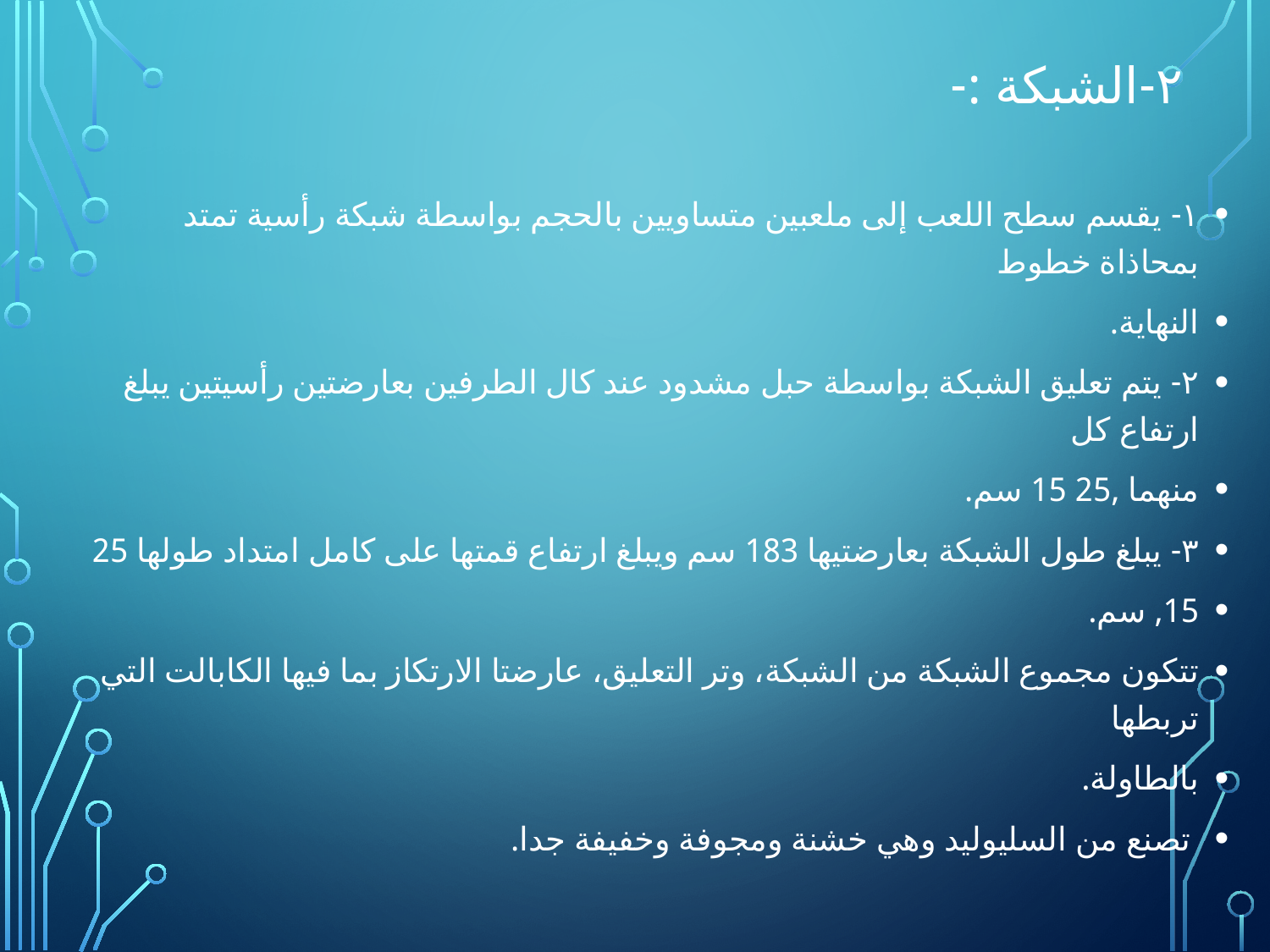

# ٢-الشبكة :-
١- يقسم سطح اللعب إلى ملعبين متساويين بالحجم بواسطة شبكة رأسية تمتد بمحاذاة خطوط
النهاية.
٢- يتم تعليق الشبكة بواسطة حبل مشدود عند كال الطرفين بعارضتين رأسيتين يبلغ ارتفاع كل
منهما ,25 15 سم.
٣- يبلغ طول الشبكة بعارضتيها 183 سم ويبلغ ارتفاع قمتها على كامل امتداد طولها 25
15, سم.
تتكون مجموع الشبكة من الشبكة، وتر التعليق، عارضتا الارتكاز بما فيها الكابالت التي تربطها
بالطاولة.
 تصنع من السليوليد وهي خشنة ومجوفة وخفيفة جدا.